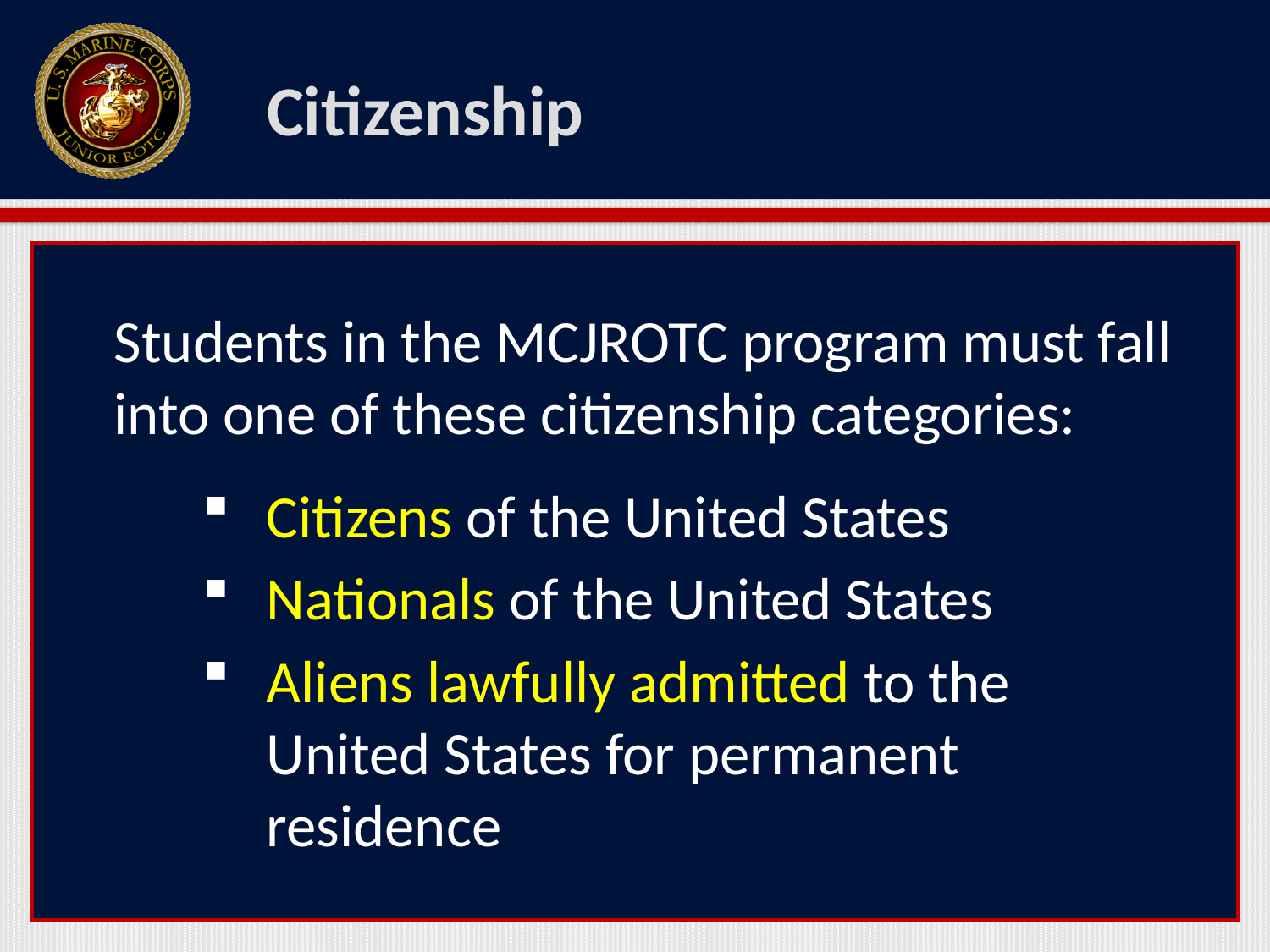

# Citizenship

Students in the MCJROTC program must fall into one of these citizenship categories:
Citizens of the United States
Nationals of the United States
Aliens lawfully admitted to the United States for permanent residence